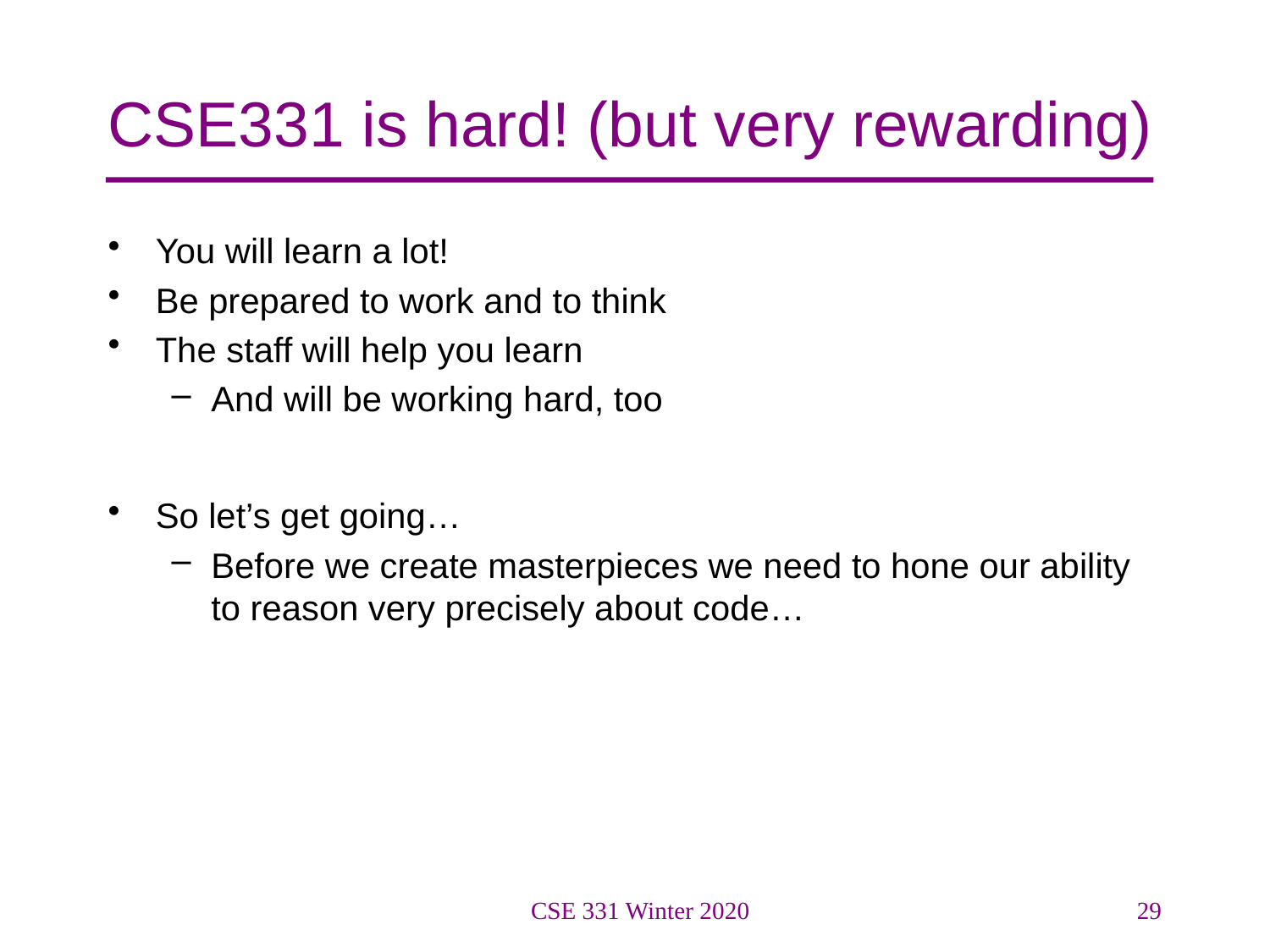

# CSE331 is hard! (but very rewarding)
You will learn a lot!
Be prepared to work and to think
The staff will help you learn
And will be working hard, too

So let’s get going…
Before we create masterpieces we need to hone our ability to reason very precisely about code…
CSE 331 Winter 2020
29